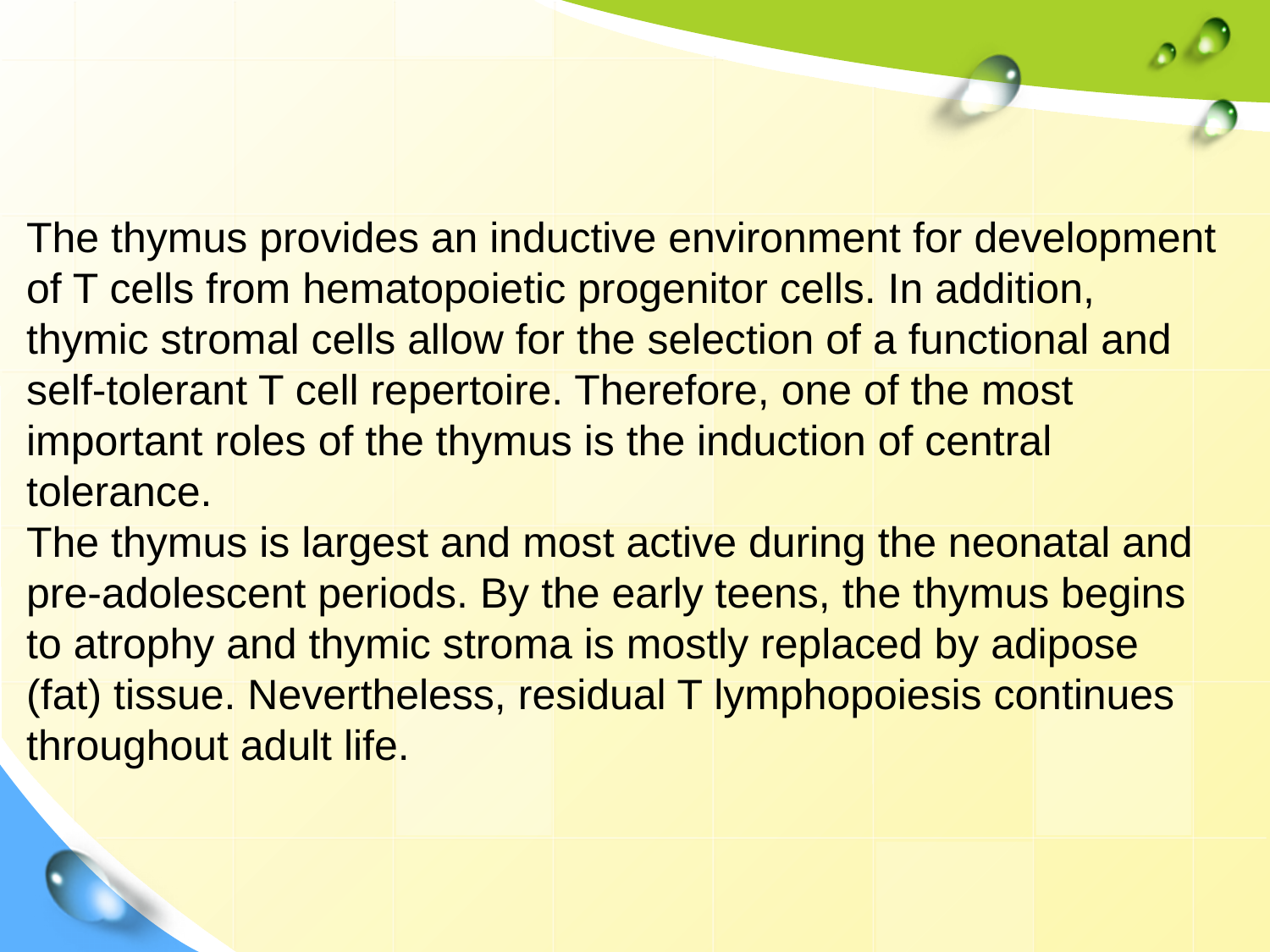

The thymus provides an inductive environment for development of T cells from hematopoietic progenitor cells. In addition, thymic stromal cells allow for the selection of a functional and self-tolerant T cell repertoire. Therefore, one of the most important roles of the thymus is the induction of central tolerance.
The thymus is largest and most active during the neonatal and pre-adolescent periods. By the early teens, the thymus begins to atrophy and thymic stroma is mostly replaced by adipose (fat) tissue. Nevertheless, residual T lymphopoiesis continues throughout adult life.